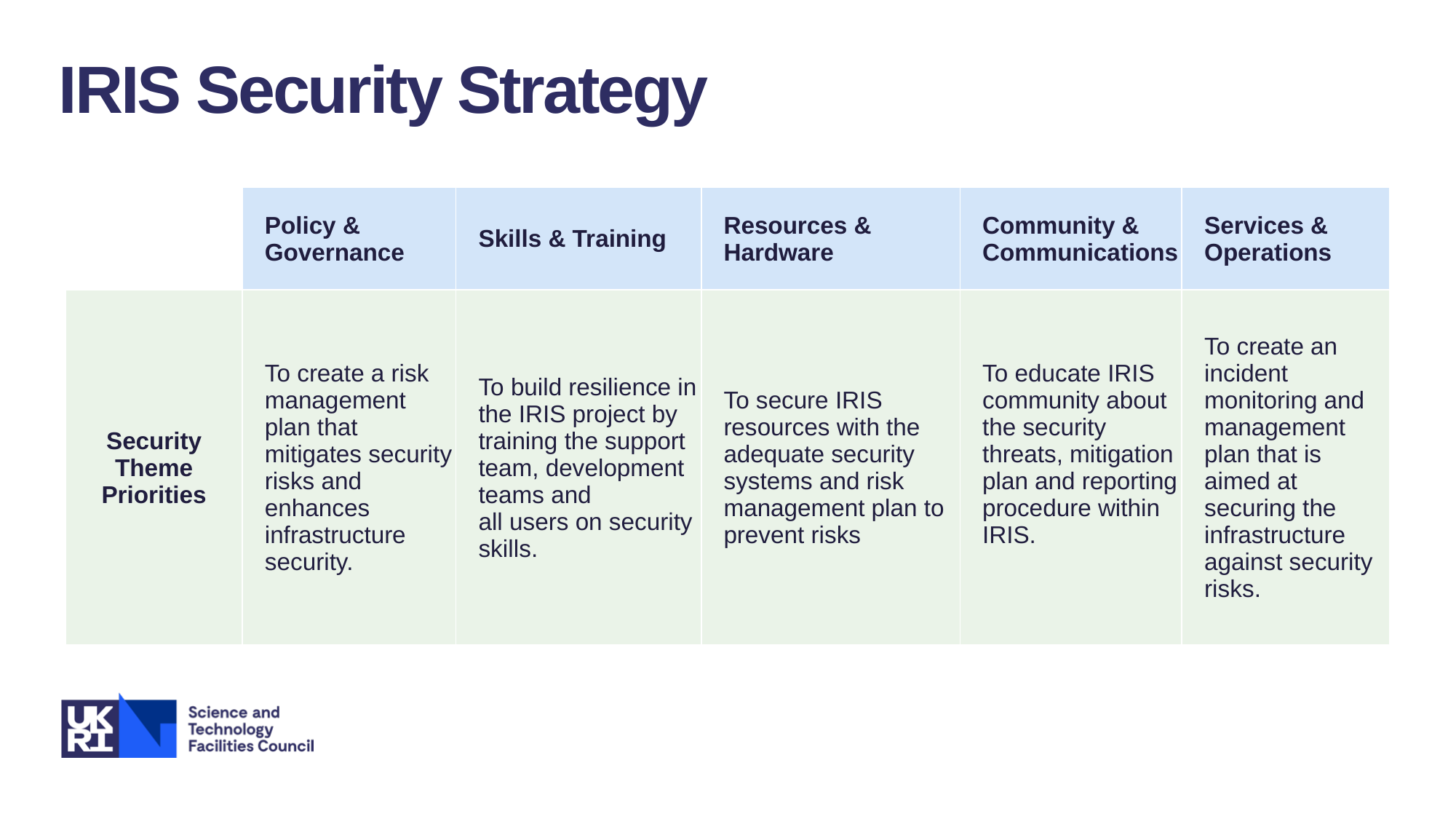

IRIS Security Strategy
|  | Policy & Governance | Skills & Training | Resources & Hardware | Community & Communications | Services & Operations |
| --- | --- | --- | --- | --- | --- |
|  |  |  |  |  |  |
| Security Theme Priorities | To create a risk management plan that mitigates security risks and enhances infrastructure security. | To build resilience in the IRIS project by training the support team, development teams and all users on security skills. | To secure IRIS resources with the adequate security systems and risk management plan to prevent risks | To educate IRIS community about the security threats, mitigation plan and reporting procedure within IRIS. | To create an incident monitoring and management plan that is aimed at securing the infrastructure against security risks. |